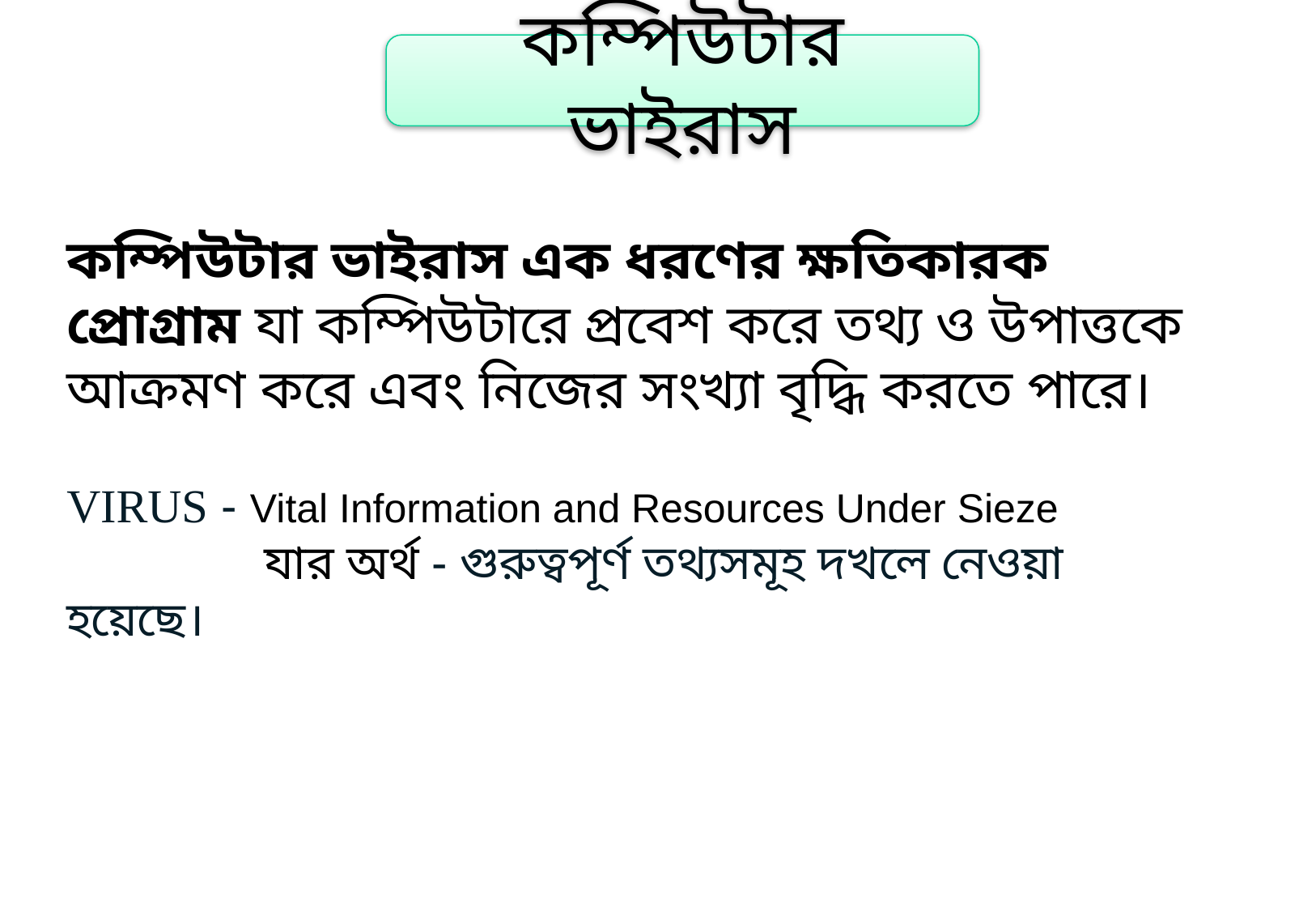

কম্পিউটার ভাইরাস
কম্পিউটার ভাইরাস এক ধরণের ক্ষতিকারক প্রোগ্রাম যা কম্পিউটারে প্রবেশ করে তথ্য ও উপাত্তকে আক্রমণ করে এবং নিজের সংখ্যা বৃদ্ধি করতে পারে।

VIRUS - Vital Information and Resources Under Sieze
                যার অর্থ - গুরুত্বপূর্ণ তথ্যসমূহ দখলে নেওয়া হয়েছে।